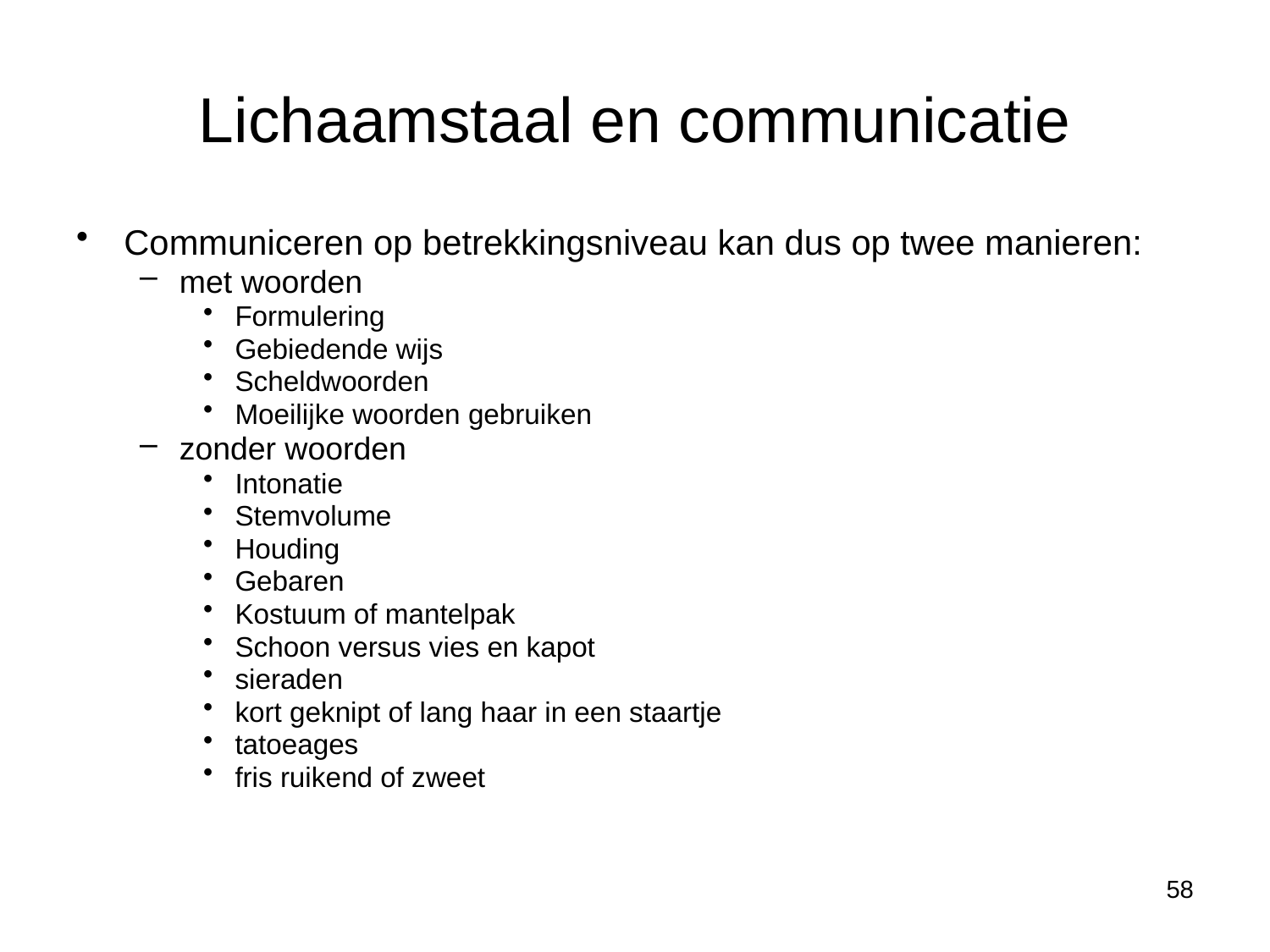

# Lichaamstaal en communicatie
Communiceren op betrekkingsniveau kan dus op twee manieren:
met woorden
Formulering
Gebiedende wijs
Scheldwoorden
Moeilijke woorden gebruiken
zonder woorden
Intonatie
Stemvolume
Houding
Gebaren
Kostuum of mantelpak
Schoon versus vies en kapot
sieraden
kort geknipt of lang haar in een staartje
tatoeages
fris ruikend of zweet

58